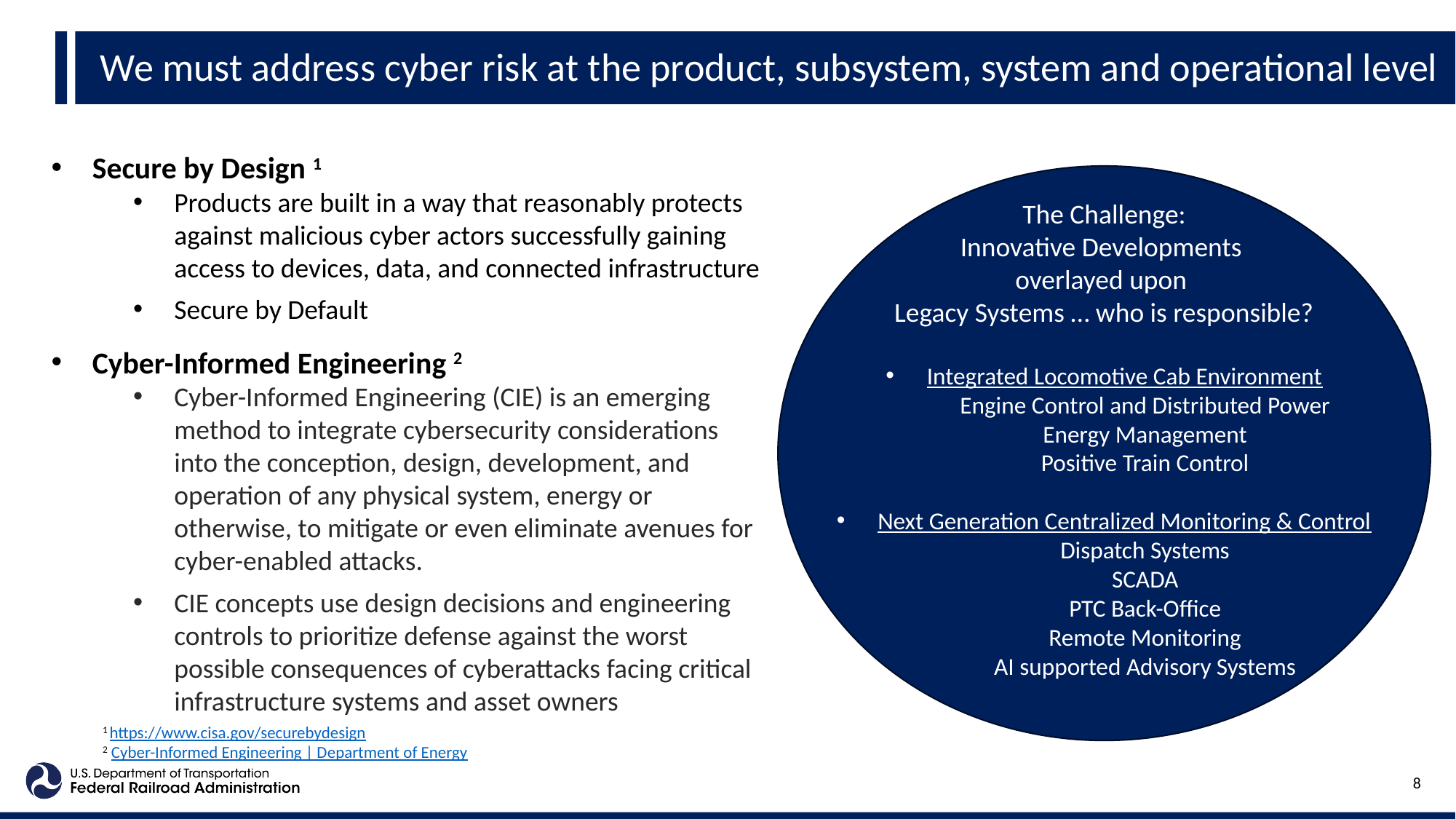

We must address cyber risk at the product, subsystem, system and operational level
Secure by Design 1
Products are built in a way that reasonably protects against malicious cyber actors successfully gaining access to devices, data, and connected infrastructure
Secure by Default
Cyber-Informed Engineering 2
Cyber-Informed Engineering (CIE) is an emerging method to integrate cybersecurity considerations into the conception, design, development, and operation of any physical system, energy or otherwise, to mitigate or even eliminate avenues for cyber-enabled attacks.
CIE concepts use design decisions and engineering controls to prioritize defense against the worst possible consequences of cyberattacks facing critical infrastructure systems and asset owners

The Challenge:
Innovative Developments
overlayed upon
Legacy Systems … who is responsible?

Integrated Locomotive Cab Environment
Engine Control and Distributed Power
Energy Management
Positive Train Control

Next Generation Centralized Monitoring & Control
Dispatch Systems
SCADA
PTC Back-Office
Remote Monitoring
AI supported Advisory Systems

1 https://www.cisa.gov/securebydesign
2 Cyber-Informed Engineering | Department of Energy